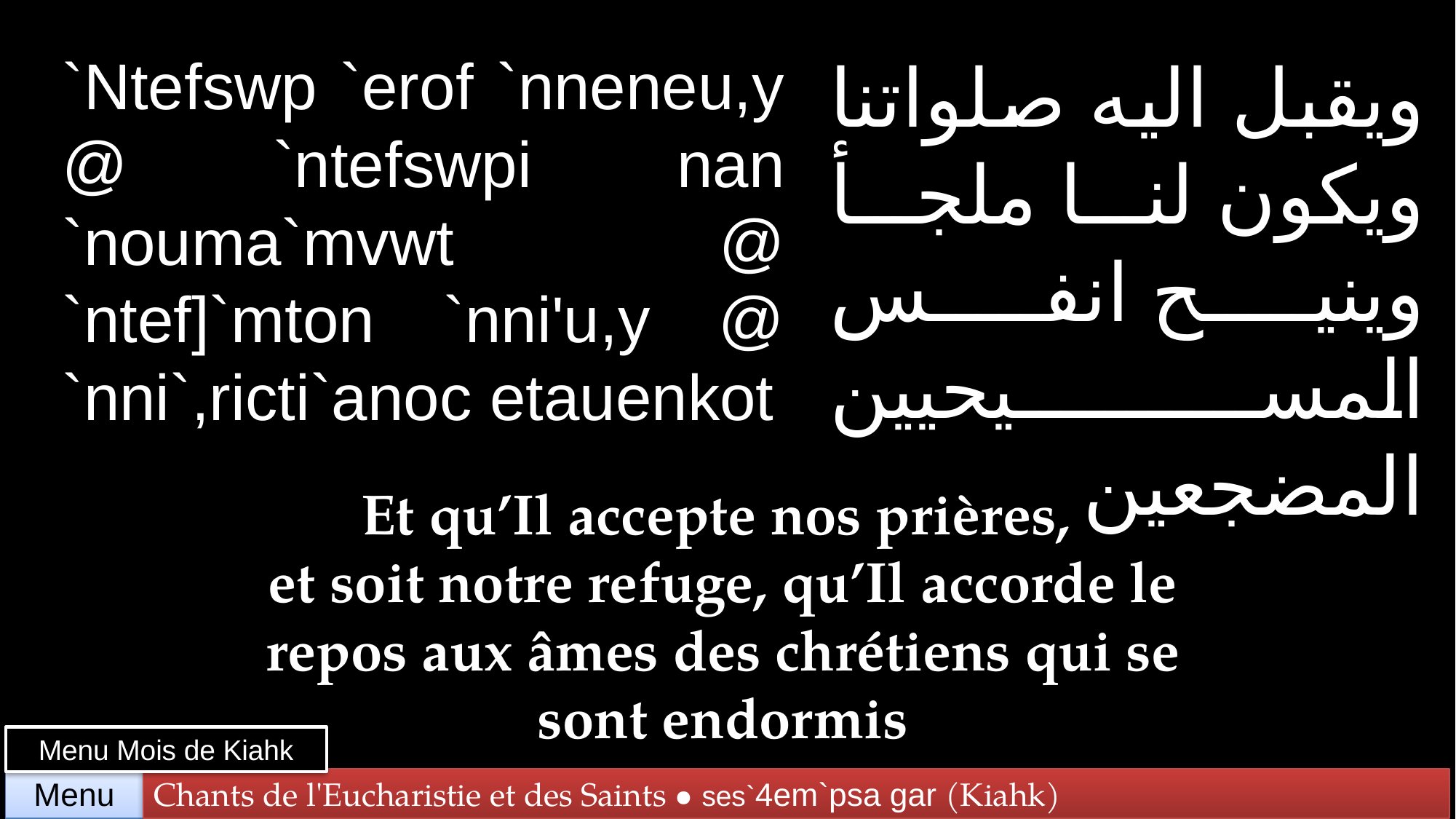

`Ntefswp `erof `nneneu,y @ `ntefswpi nan `nouma`mvwt @ `ntef]`mton `nni'u,y @ `nni`,ricti`anoc etauenkot
ويقبل اليه صلواتنا ويكون لنا ملجأ وينيح انفس المسيحيين المضجعين
Et qu’Il accepte nos prières,
et soit notre refuge, qu’Il accorde le repos aux âmes des chrétiens qui se sont endormis
Menu Mois de Kiahk
Chants de l'Eucharistie et des Saints • ses`4em`psa gar (Kiahk)
Menu